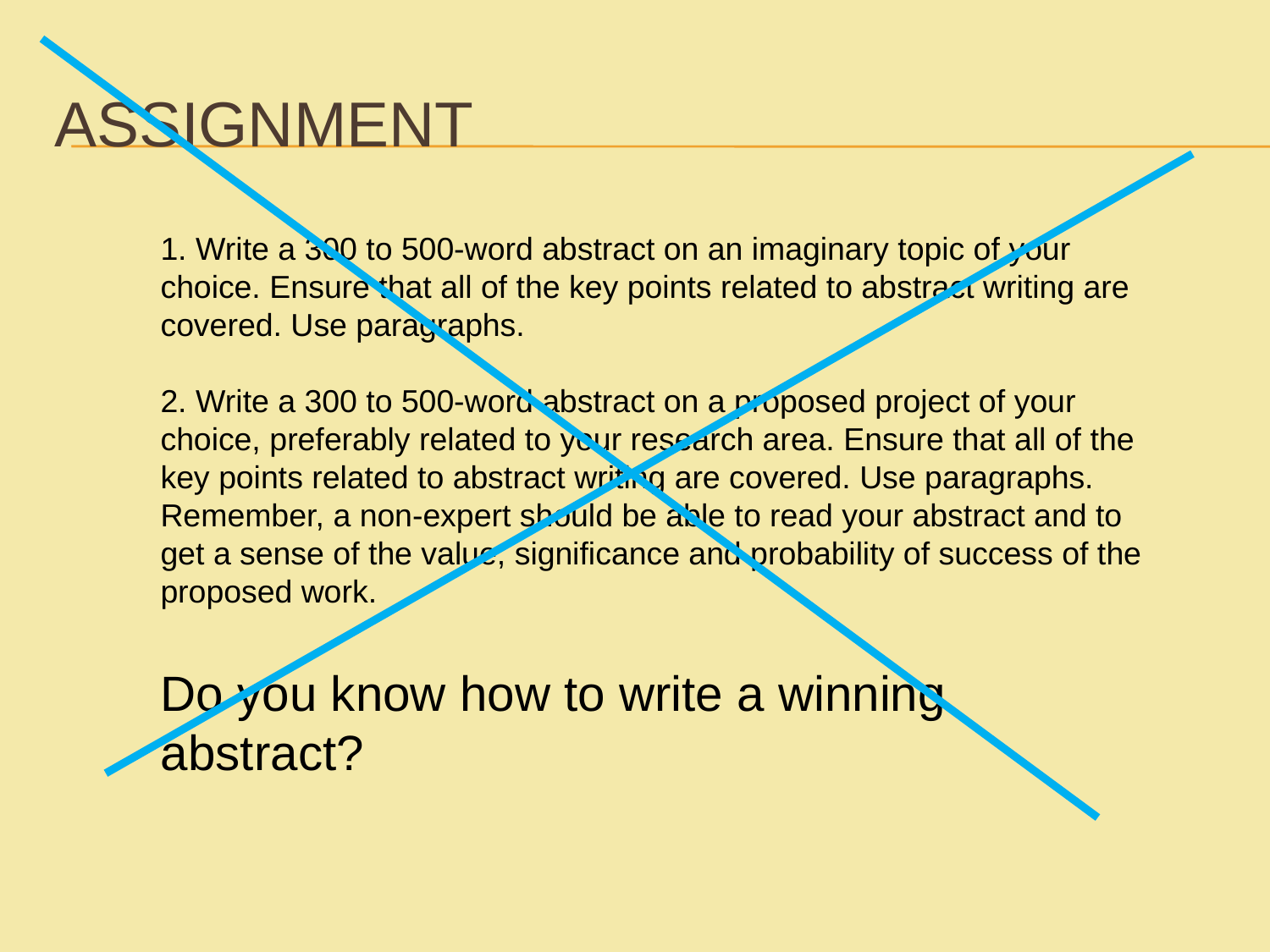

# Assignment
1. Write a 300 to 500-word abstract on an imaginary topic of your choice. Ensure that all of the key points related to abstract writing are covered. Use paragraphs.

2. Write a 300 to 500-word abstract on a proposed project of your choice, preferably related to your research area. Ensure that all of the key points related to abstract writing are covered. Use paragraphs. Remember, a non-expert should be able to read your abstract and to get a sense of the value, significance and probability of success of the proposed work.

Do you know how to write a winning abstract?